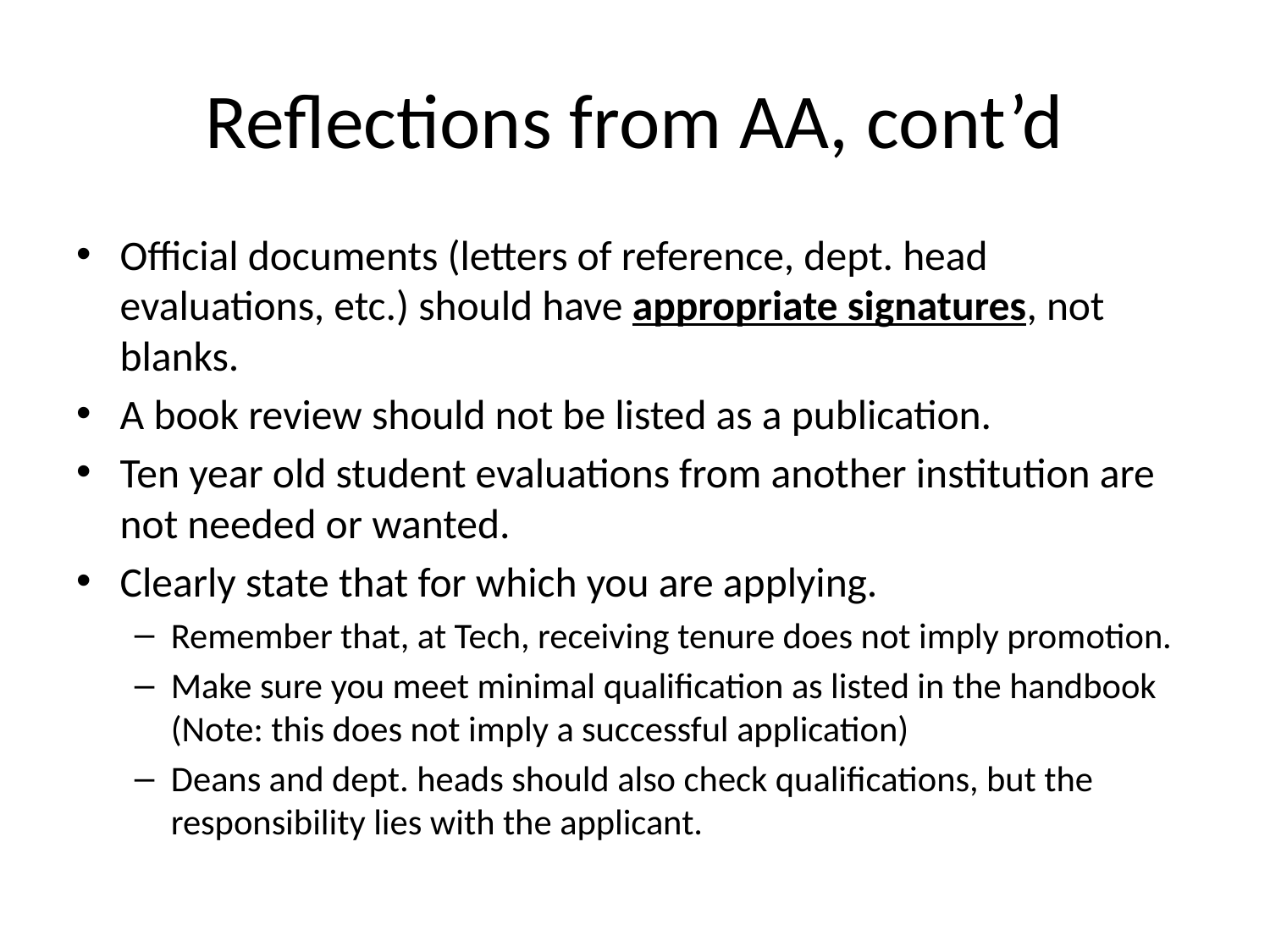

# Reflections from AA, cont’d
Official documents (letters of reference, dept. head evaluations, etc.) should have appropriate signatures, not blanks.
A book review should not be listed as a publication.
Ten year old student evaluations from another institution are not needed or wanted.
Clearly state that for which you are applying.
Remember that, at Tech, receiving tenure does not imply promotion.
Make sure you meet minimal qualification as listed in the handbook (Note: this does not imply a successful application)
Deans and dept. heads should also check qualifications, but the responsibility lies with the applicant.